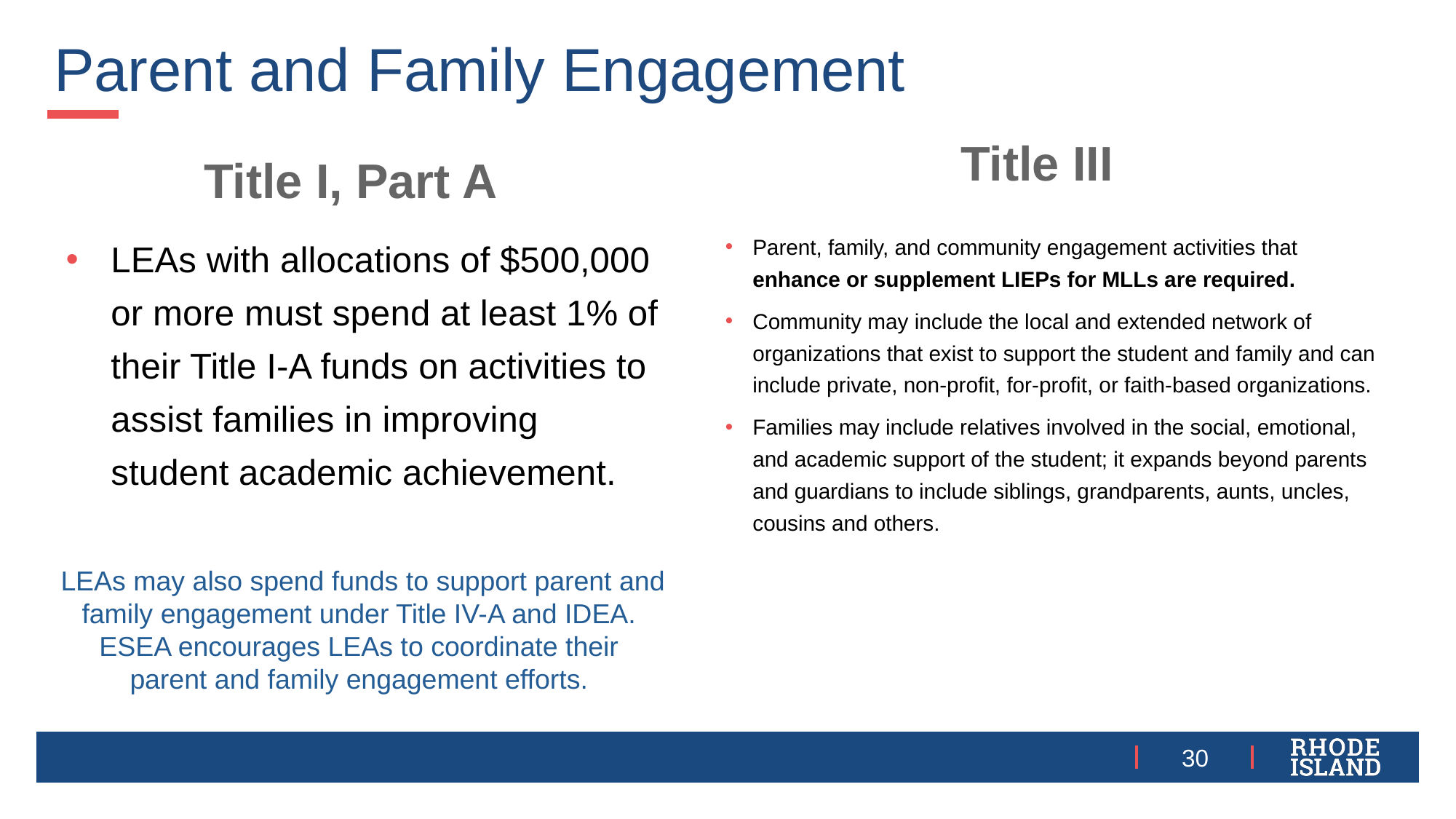

# Parent and Family Engagement
Title III
Title I, Part A
LEAs with allocations of $500,000 or more must spend at least 1% of their Title I-A funds on activities to assist families in improving student academic achievement.

Parent, family, and community engagement activities that enhance or supplement LIEPs for MLLs are required.
Community may include the local and extended network of organizations that exist to support the student and family and can include private, non-profit, for-profit, or faith-based organizations.
Families may include relatives involved in the social, emotional, and academic support of the student; it expands beyond parents and guardians to include siblings, grandparents, aunts, uncles, cousins and others.

LEAs may also spend funds to support parent and family engagement under Title IV-A and IDEA.
ESEA encourages LEAs to coordinate their
parent and family engagement efforts.

30